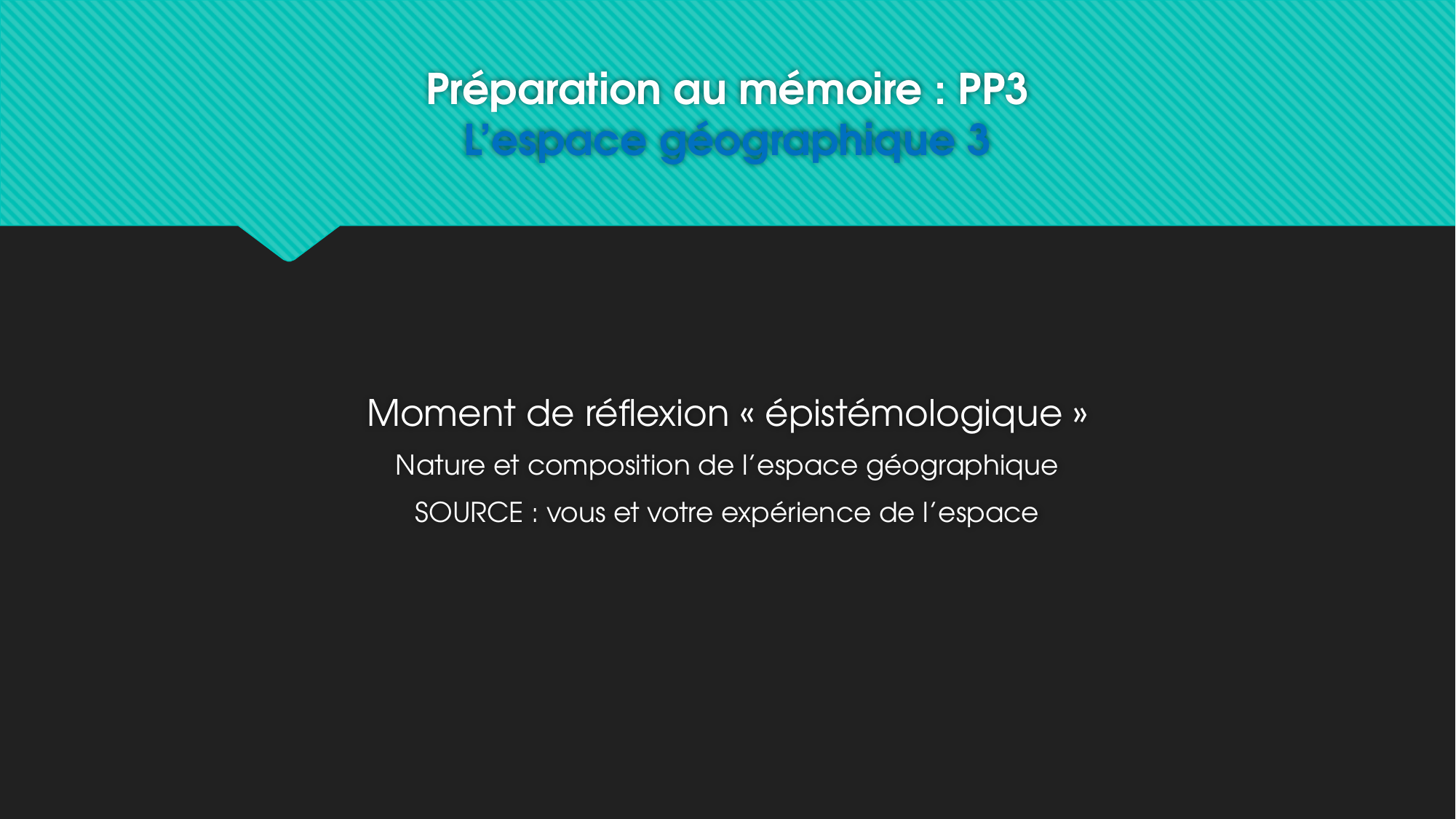

# Préparation au mémoire : PP3 L’espace géographique 3
Moment de réflexion « épistémologique »
Nature et composition de l’espace géographique
SOURCE : vous et votre expérience de l’espace